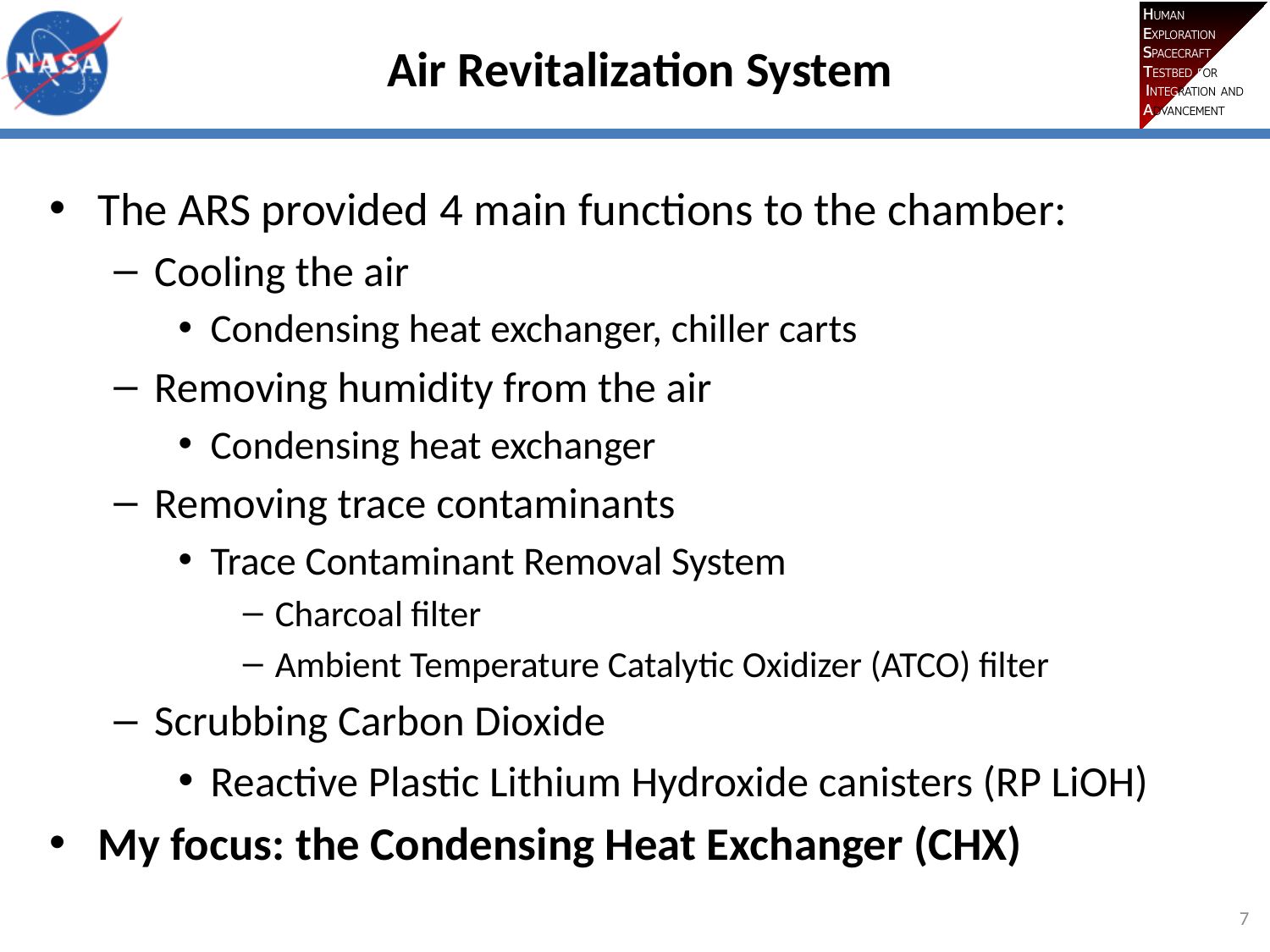

# Air Revitalization System
The ARS provided 4 main functions to the chamber:
Cooling the air
Condensing heat exchanger, chiller carts
Removing humidity from the air
Condensing heat exchanger
Removing trace contaminants
Trace Contaminant Removal System
Charcoal filter
Ambient Temperature Catalytic Oxidizer (ATCO) filter
Scrubbing Carbon Dioxide
Reactive Plastic Lithium Hydroxide canisters (RP LiOH)
My focus: the Condensing Heat Exchanger (CHX)

7